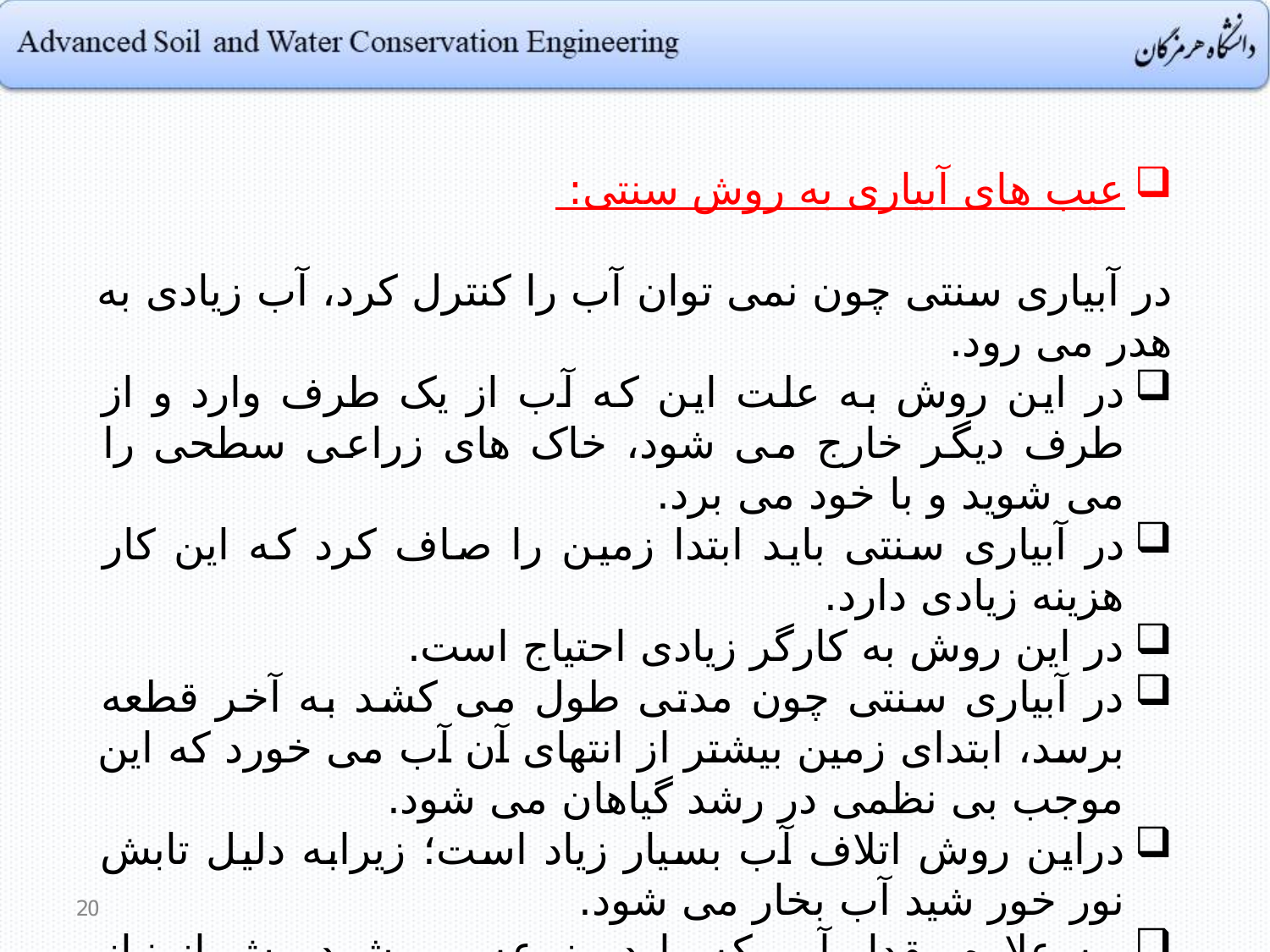

عیب های آبیاری به روش سنتی:
در آبیاری سنتی چون نمی توان آب را کنترل کرد، آب زیادی به هدر می رود.
در این روش به علت این که آب از یک طرف وارد و از طرف دیگر خارج می شود، خاک های زراعی سطحی را می شوید و با خود می برد.
در آبیاری سنتی باید ابتدا زمین را صاف کرد که این کار هزینه زیادی دارد.
در این روش به کارگر زیادی احتیاج است.
در آبیاری سنتی چون مدتی طول می کشد به آخر قطعه برسد، ابتدای زمین بیشتر از انتهای آن آب می خورد که این موجب بی نظمی در رشد گیاهان می شود.
دراین روش اتلاف آب بسیار زیاد است؛ زیرابه دلیل تابش نور خور شید آب بخار می شود.
 به علاوه مقدار آبی که وارد مزرعه می شود بیش از نیاز ریشه گیاه است.
20